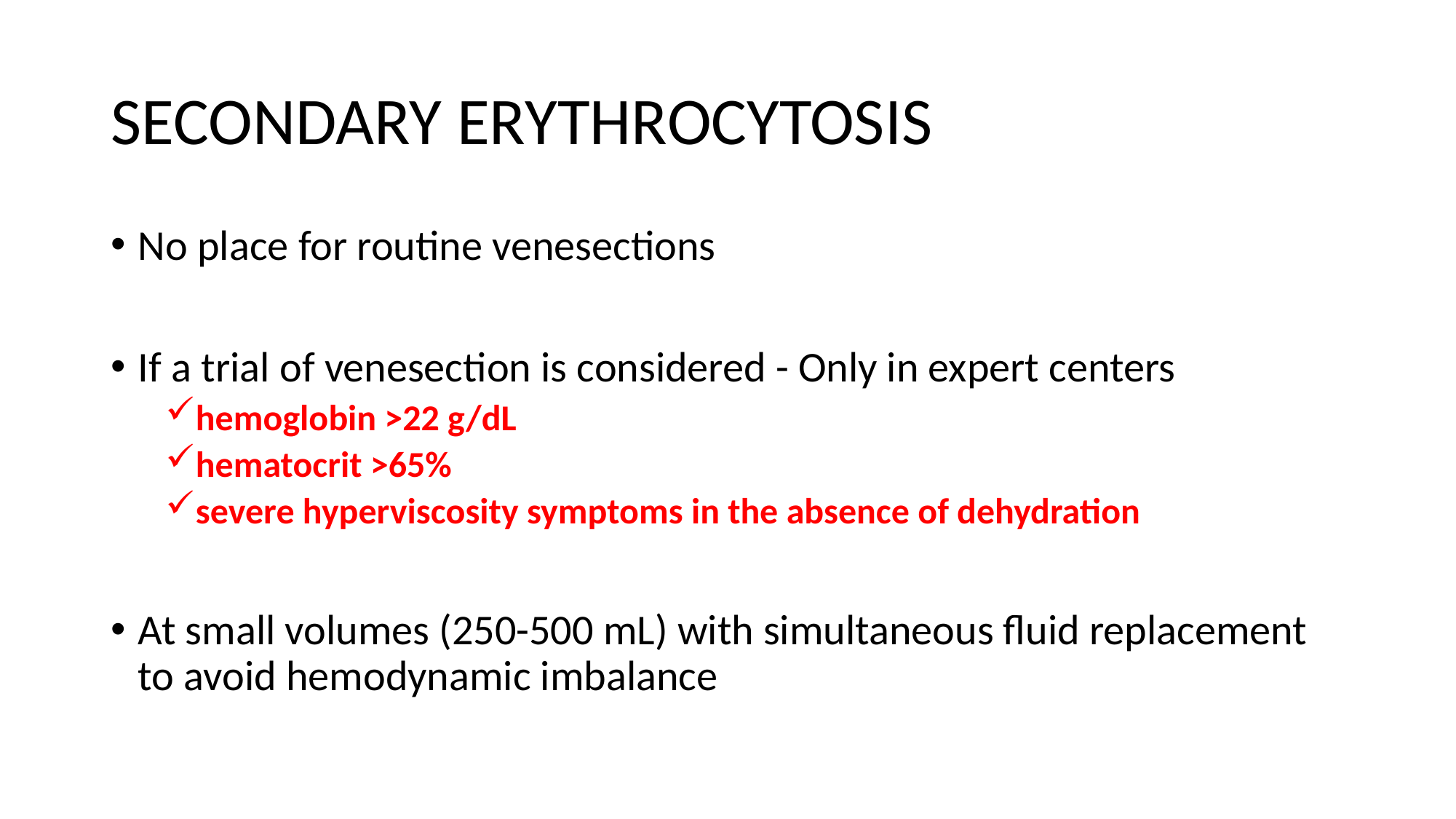

# SECONDARY ERYTHROCYTOSIS
No place for routine venesections

If a trial of venesection is considered - Only in expert centers
hemoglobin >22 g/dL
hematocrit >65%
severe hyperviscosity symptoms in the absence of dehydration

At small volumes (250-500 mL) with simultaneous fluid replacement to avoid hemodynamic imbalance